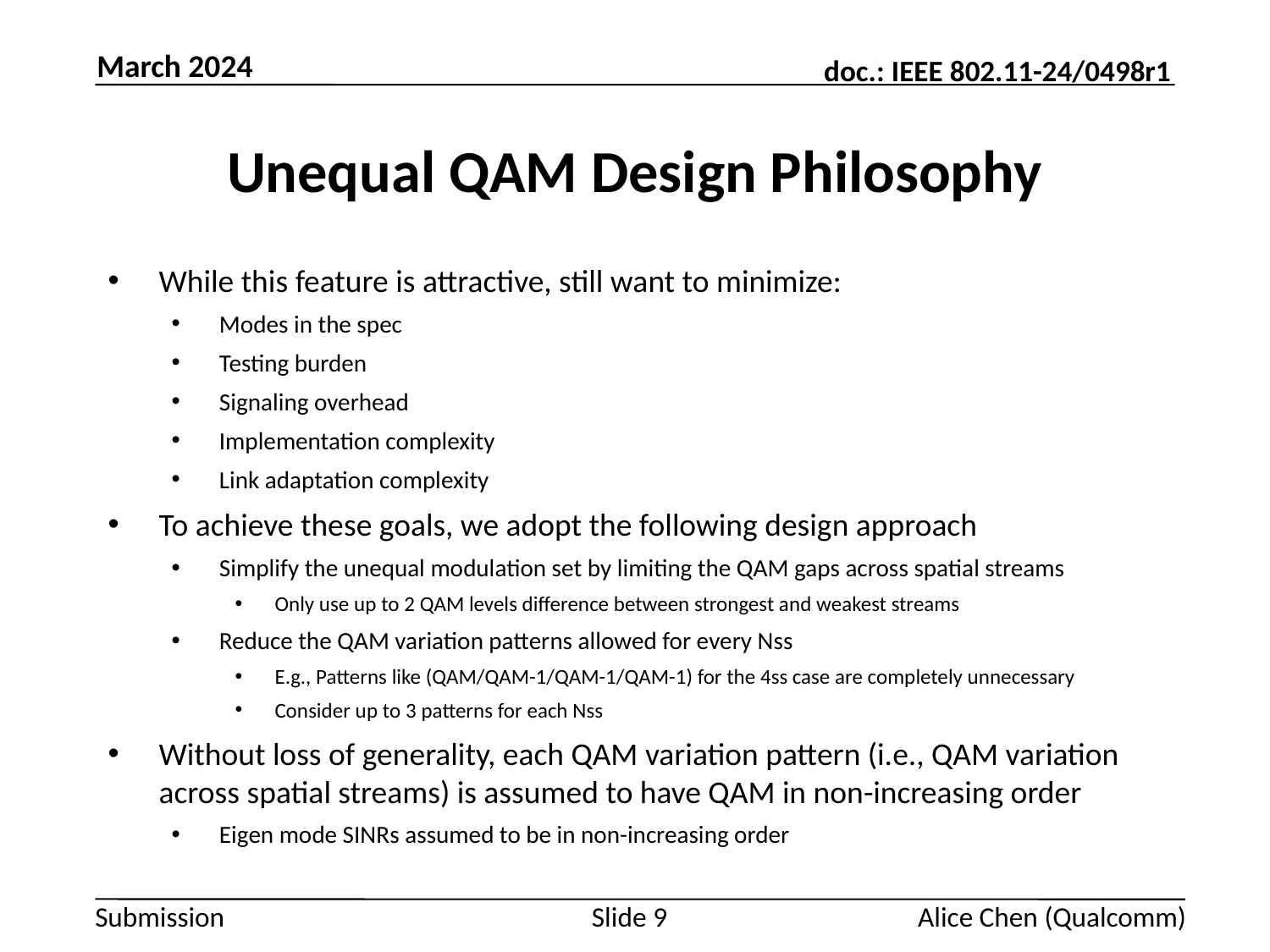

March 2024
# Unequal QAM Design Philosophy
While this feature is attractive, still want to minimize:
Modes in the spec
Testing burden
Signaling overhead
Implementation complexity
Link adaptation complexity
To achieve these goals, we adopt the following design approach
Simplify the unequal modulation set by limiting the QAM gaps across spatial streams
Only use up to 2 QAM levels difference between strongest and weakest streams
Reduce the QAM variation patterns allowed for every Nss
E.g., Patterns like (QAM/QAM-1/QAM-1/QAM-1) for the 4ss case are completely unnecessary
Consider up to 3 patterns for each Nss
Without loss of generality, each QAM variation pattern (i.e., QAM variation across spatial streams) is assumed to have QAM in non-increasing order
Eigen mode SINRs assumed to be in non-increasing order

Slide 9
Alice Chen (Qualcomm)